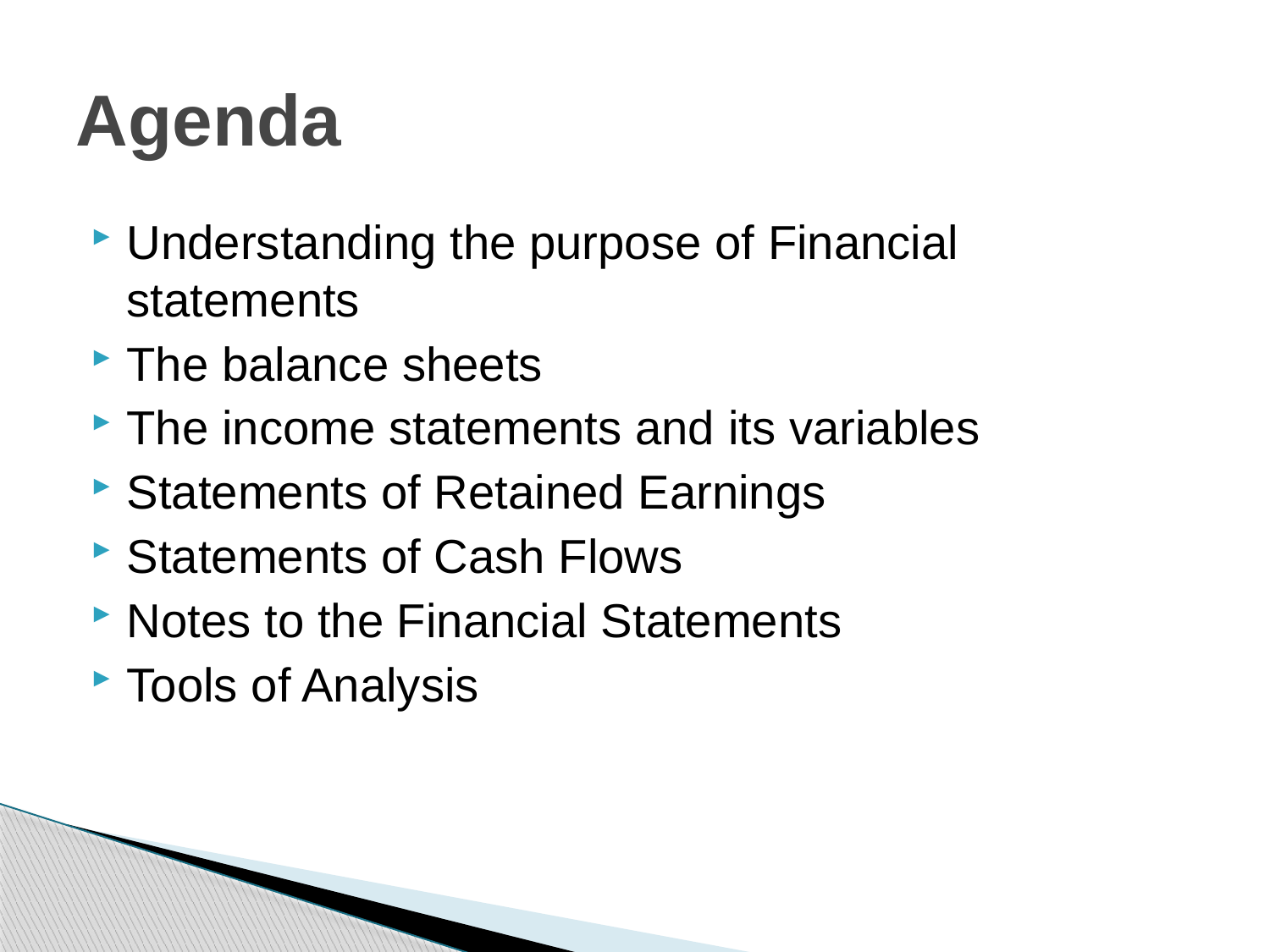

# Agenda
Understanding the purpose of Financial statements
The balance sheets
The income statements and its variables
Statements of Retained Earnings
Statements of Cash Flows
Notes to the Financial Statements
Tools of Analysis